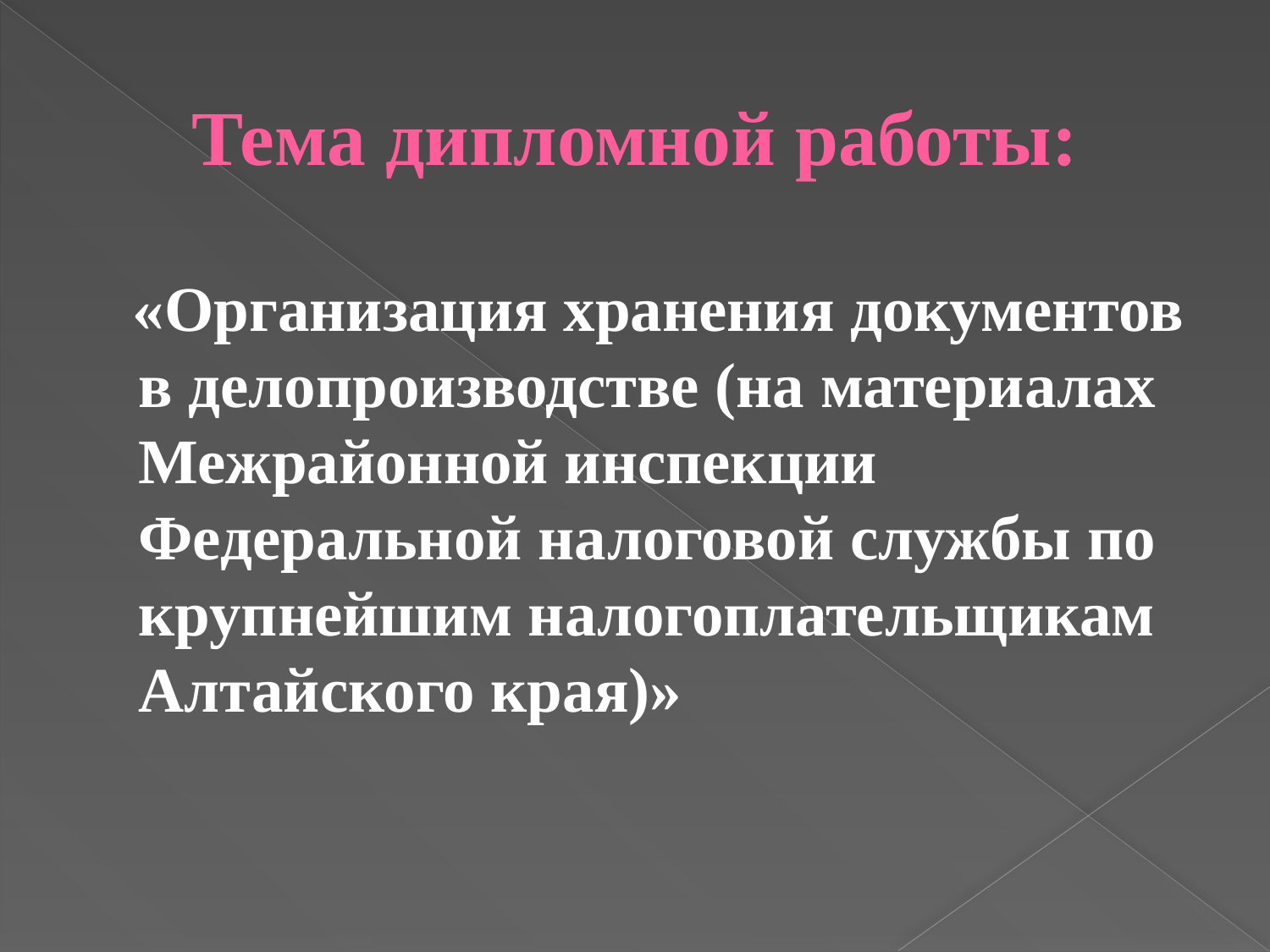

Тема дипломной работы:
   «Организация хранения документов в делопроизводстве (на материалах Межрайонной инспекции Федеральной налоговой службы по крупнейшим налогоплательщикам Алтайского края)»